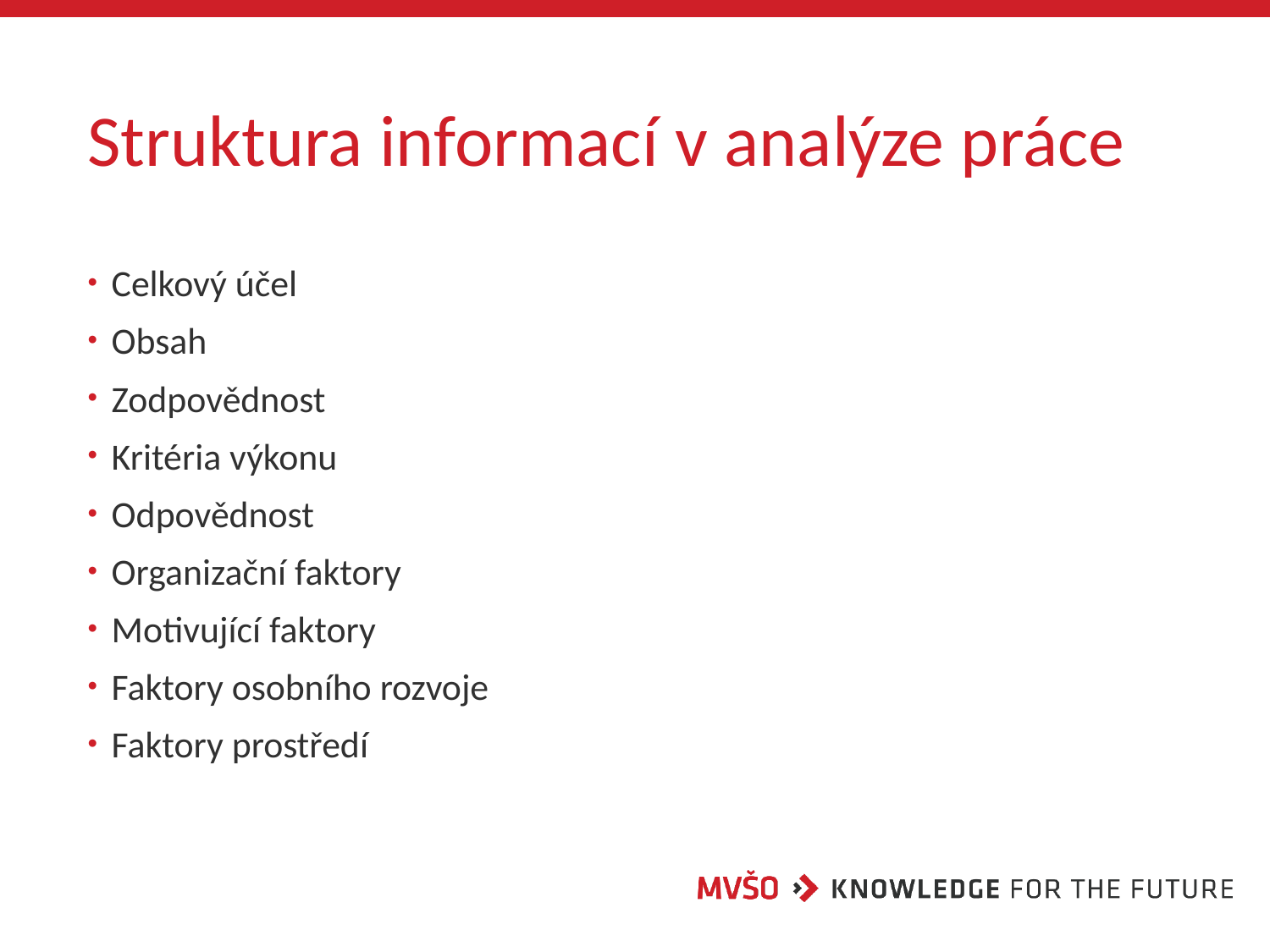

# Struktura informací v analýze práce
Celkový účel
Obsah
Zodpovědnost
Kritéria výkonu
Odpovědnost
Organizační faktory
Motivující faktory
Faktory osobního rozvoje
Faktory prostředí